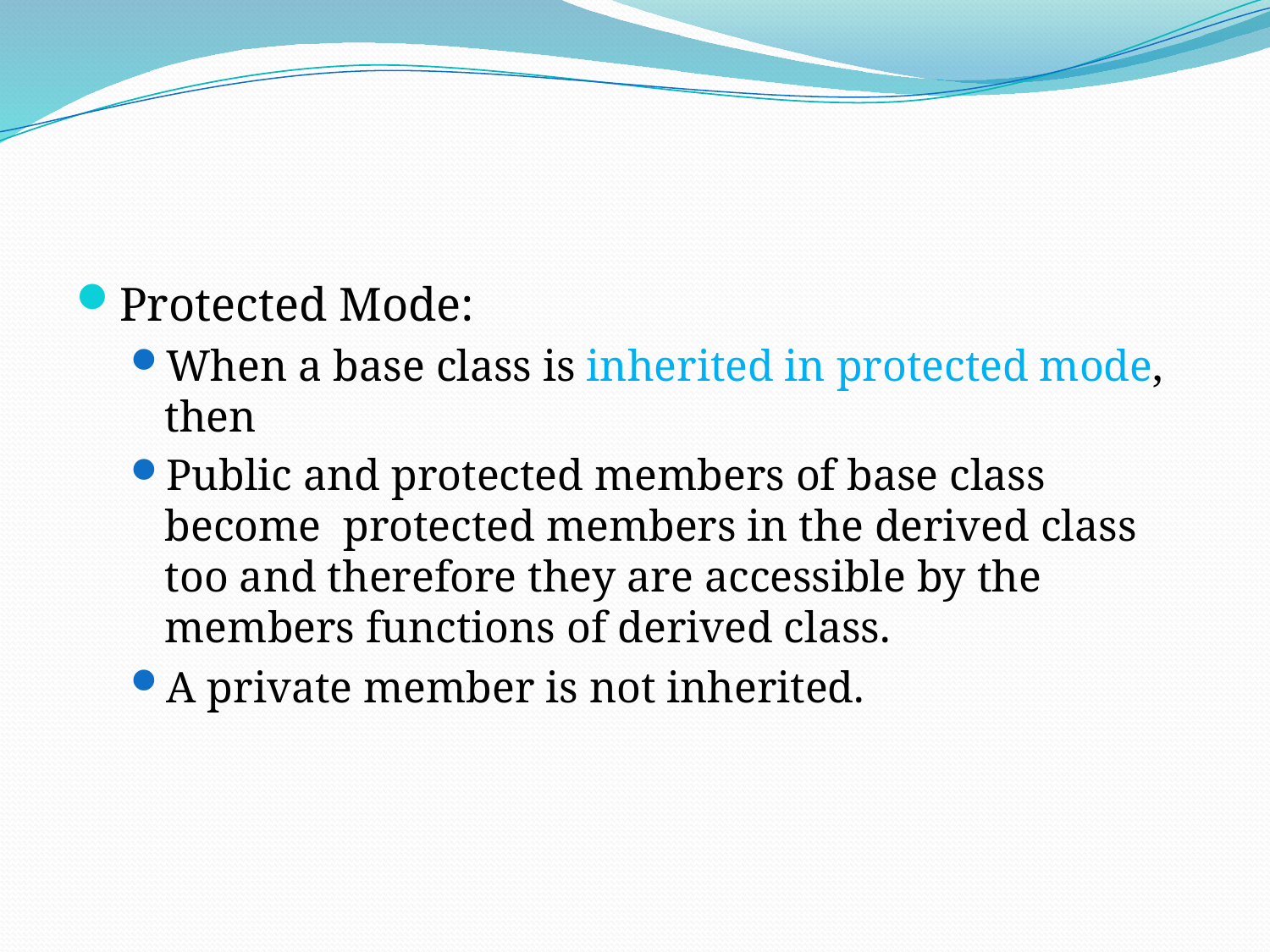

Protected Mode:
When a base class is inherited in protected mode, then
Public and protected members of base class become  protected members in the derived class too and therefore they are accessible by the members functions of derived class.
A private member is not inherited.